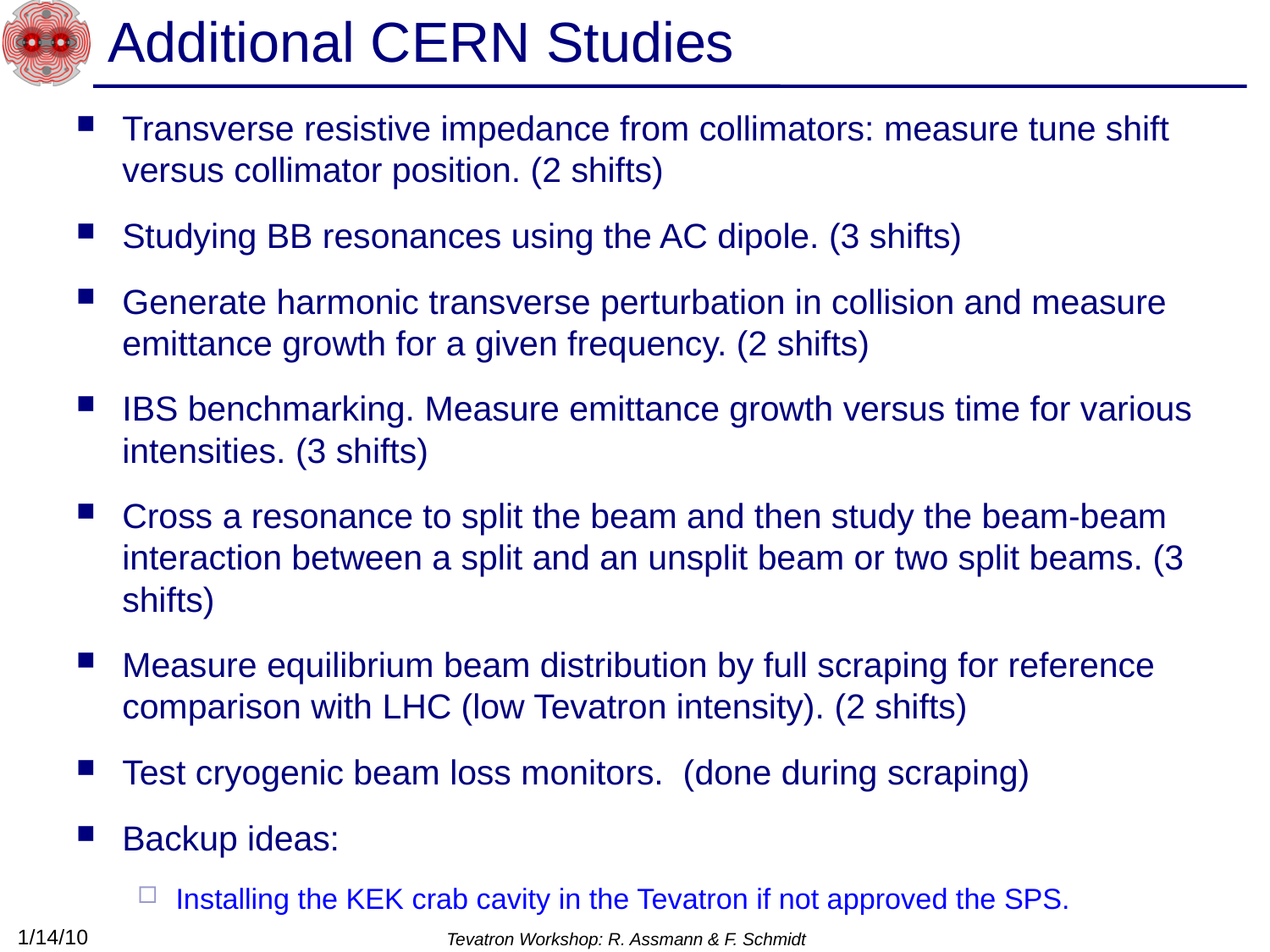

# Additional CERN Studies
Transverse resistive impedance from collimators: measure tune shift versus collimator position. (2 shifts)
Studying BB resonances using the AC dipole. (3 shifts)
Generate harmonic transverse perturbation in collision and measure emittance growth for a given frequency. (2 shifts)
IBS benchmarking. Measure emittance growth versus time for various intensities. (3 shifts)
Cross a resonance to split the beam and then study the beam-beam interaction between a split and an unsplit beam or two split beams. (3 shifts)
Measure equilibrium beam distribution by full scraping for reference comparison with LHC (low Tevatron intensity). (2 shifts)
Test cryogenic beam loss monitors.  (done during scraping)
Backup ideas:
Installing the KEK crab cavity in the Tevatron if not approved the SPS.

1/14/10
Tevatron Workshop: R. Assmann & F. Schmidt